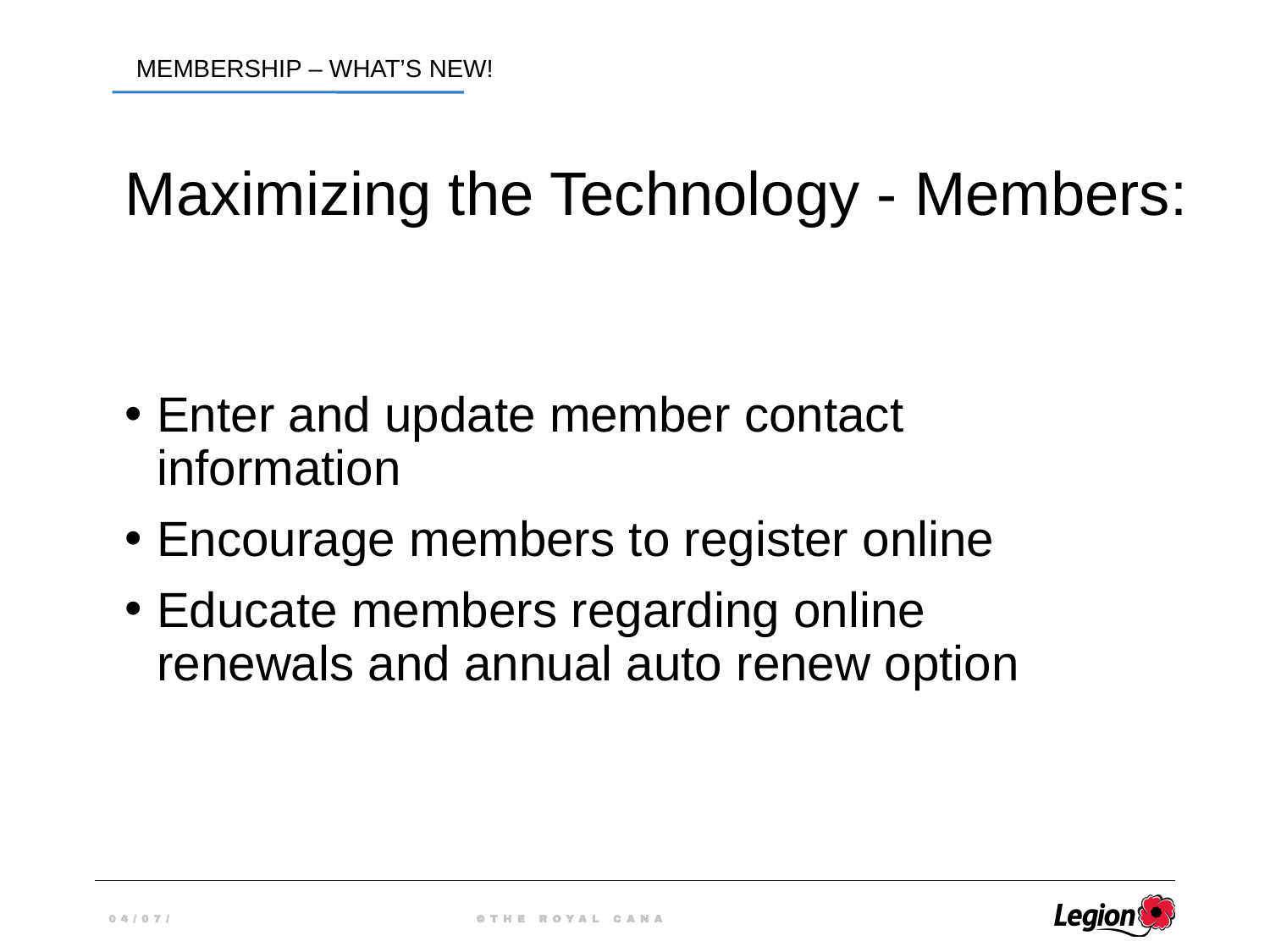

# Maximizing the Technology - Members:

Enter and update member contact information
Encourage members to register online
Educate members regarding online renewals and annual auto renew option